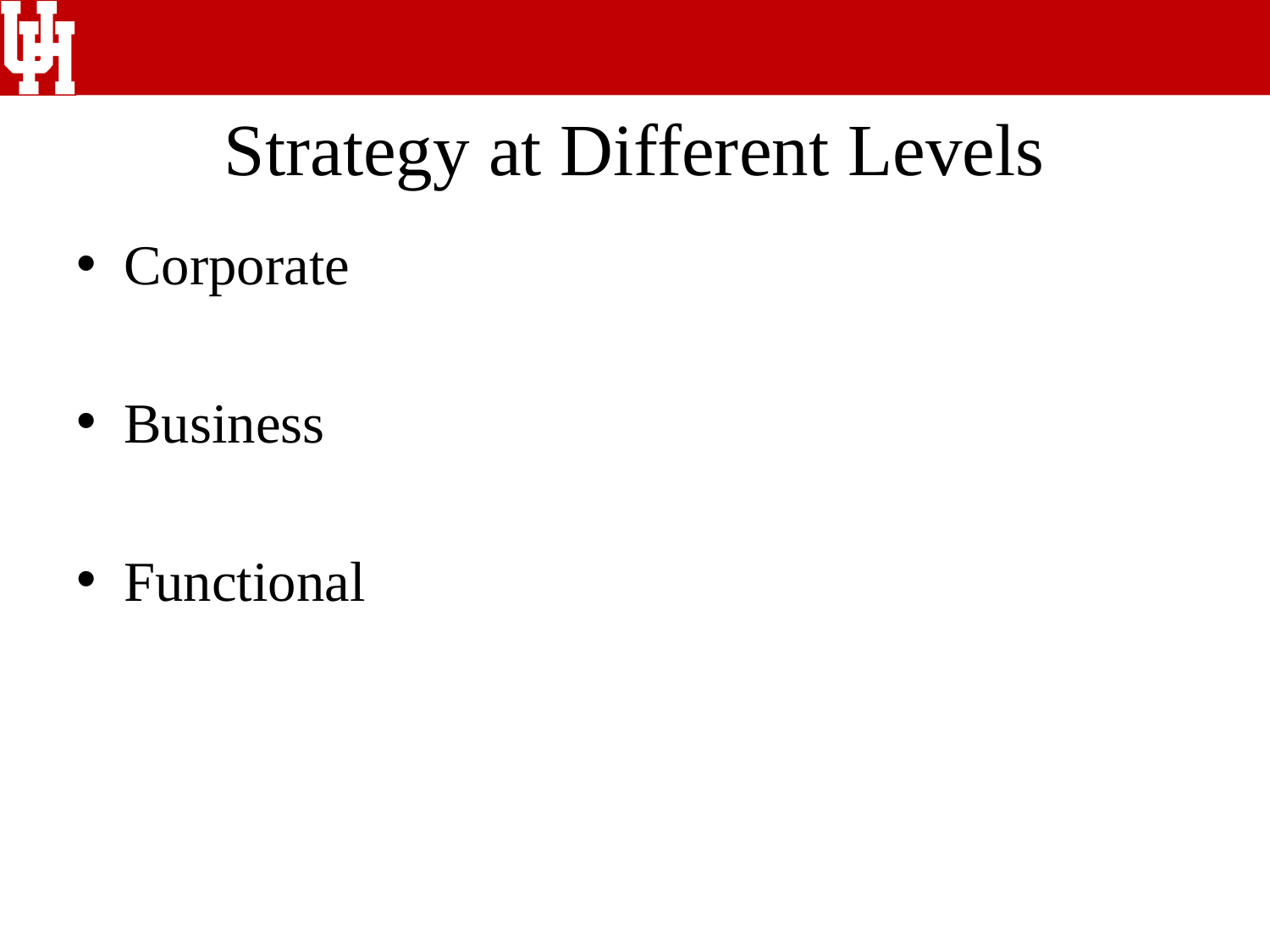

# Strategy at Different Levels
Corporate

Business

Functional